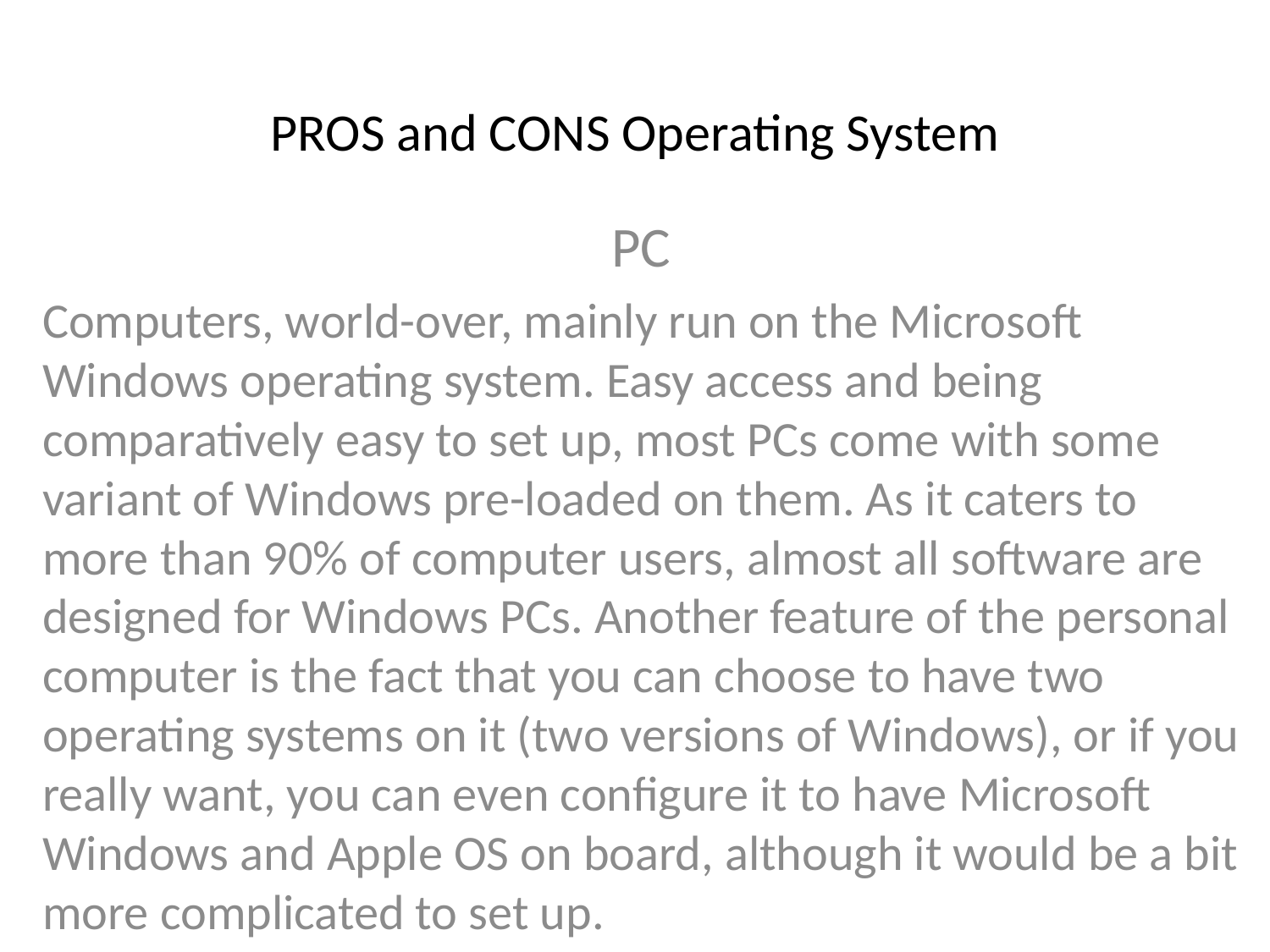

# PROS and CONS Operating System
PC
Computers, world-over, mainly run on the Microsoft Windows operating system. Easy access and being comparatively easy to set up, most PCs come with some variant of Windows pre-loaded on them. As it caters to more than 90% of computer users, almost all software are designed for Windows PCs. Another feature of the personal computer is the fact that you can choose to have two operating systems on it (two versions of Windows), or if you really want, you can even configure it to have Microsoft Windows and Apple OS on board, although it would be a bit more complicated to set up.

Mac
The iMac runs the much acclaimed Apple proprietary, Mac OS. In addition to this, users can also opt in for a dual-boot configuration, wherein one can boot either into Mac OS or Windows as and when one wishes to do so.